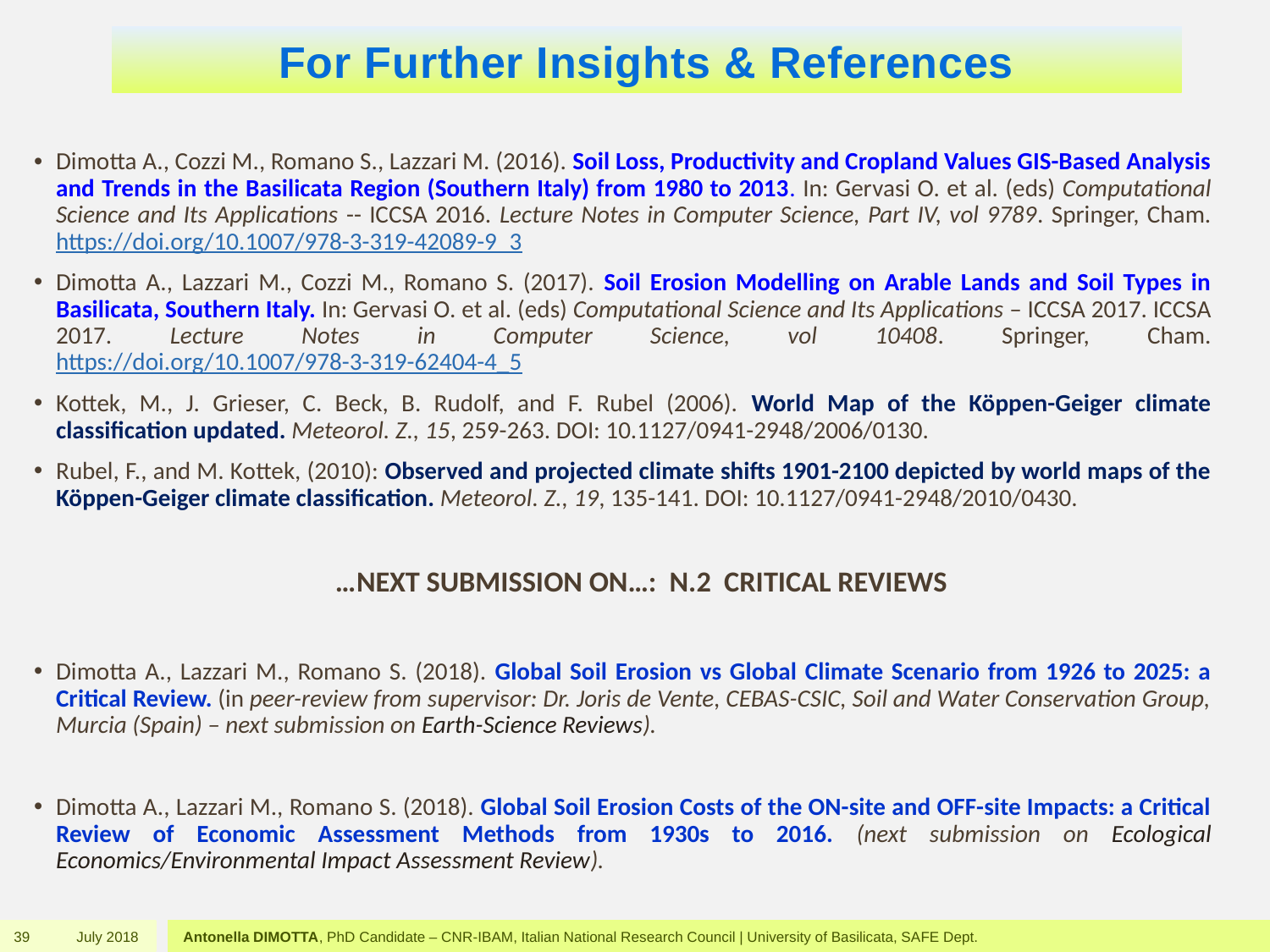

# For Further Insights & References

Dimotta A., Cozzi M., Romano S., Lazzari M. (2016). Soil Loss, Productivity and Cropland Values GIS-Based Analysis and Trends in the Basilicata Region (Southern Italy) from 1980 to 2013. In: Gervasi O. et al. (eds) Computational Science and Its Applications -- ICCSA 2016. Lecture Notes in Computer Science, Part IV, vol 9789. Springer, Cham. https://doi.org/10.1007/978-3-319-42089-9_3
Dimotta A., Lazzari M., Cozzi M., Romano S. (2017). Soil Erosion Modelling on Arable Lands and Soil Types in Basilicata, Southern Italy. In: Gervasi O. et al. (eds) Computational Science and Its Applications – ICCSA 2017. ICCSA 2017. Lecture Notes in Computer Science, vol 10408. Springer, Cham. https://doi.org/10.1007/978-3-319-62404-4_5
Kottek, M., J. Grieser, C. Beck, B. Rudolf, and F. Rubel (2006). World Map of the Köppen-Geiger climate classification updated. Meteorol. Z., 15, 259-263. DOI: 10.1127/0941-2948/2006/0130.
Rubel, F., and M. Kottek, (2010): Observed and projected climate shifts 1901-2100 depicted by world maps of the Köppen-Geiger climate classification. Meteorol. Z., 19, 135-141. DOI: 10.1127/0941-2948/2010/0430.

                                              …NEXT SUBMISSION ON…:  N.2  CRITICAL REVIEWS

Dimotta A., Lazzari M., Romano S. (2018). Global Soil Erosion vs Global Climate Scenario from 1926 to 2025: a Critical Review. (in peer-review from supervisor: Dr. Joris de Vente, CEBAS-CSIC, Soil and Water Conservation Group, Murcia (Spain) – next submission on Earth-Science Reviews).

Dimotta A., Lazzari M., Romano S. (2018). Global Soil Erosion Costs of the ON-site and OFF-site Impacts: a Critical Review of Economic Assessment Methods from 1930s to 2016. (next submission on Ecological Economics/Environmental Impact Assessment Review).

39
July 2018
Antonella DIMOTTA, PhD Candidate – CNR-IBAM, Italian National Research Council | University of Basilicata, SAFE Dept.